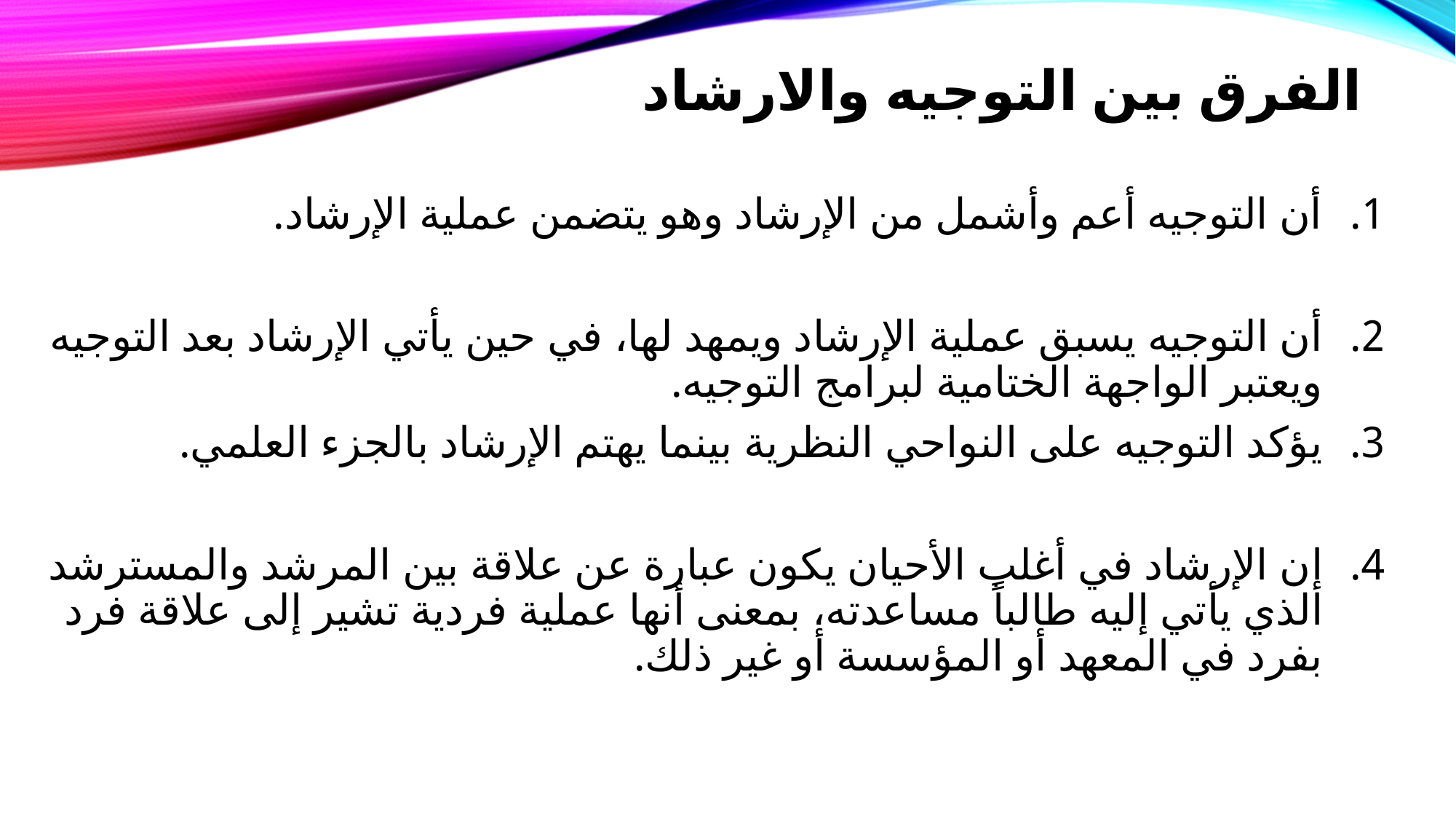

# الفرق بين التوجيه والارشاد
أن التوجيه أعم وأشمل من الإرشاد وهو يتضمن عملية الإرشاد.

أن التوجيه يسبق عملية الإرشاد ويمهد لها، في حين يأتي الإرشاد بعد التوجيه ويعتبر الواجهة الختامية لبرامج التوجيه.
يؤكد التوجيه على النواحي النظرية بينما يهتم الإرشاد بالجزء العلمي.

إن الإرشاد في أغلب الأحيان يكون عبارة عن علاقة بين المرشد والمسترشد الذي يأتي إليه طالباً مساعدته، بمعنى أنها عملية فردية تشير إلى علاقة فرد بفرد في المعهد أو المؤسسة أو غير ذلك.